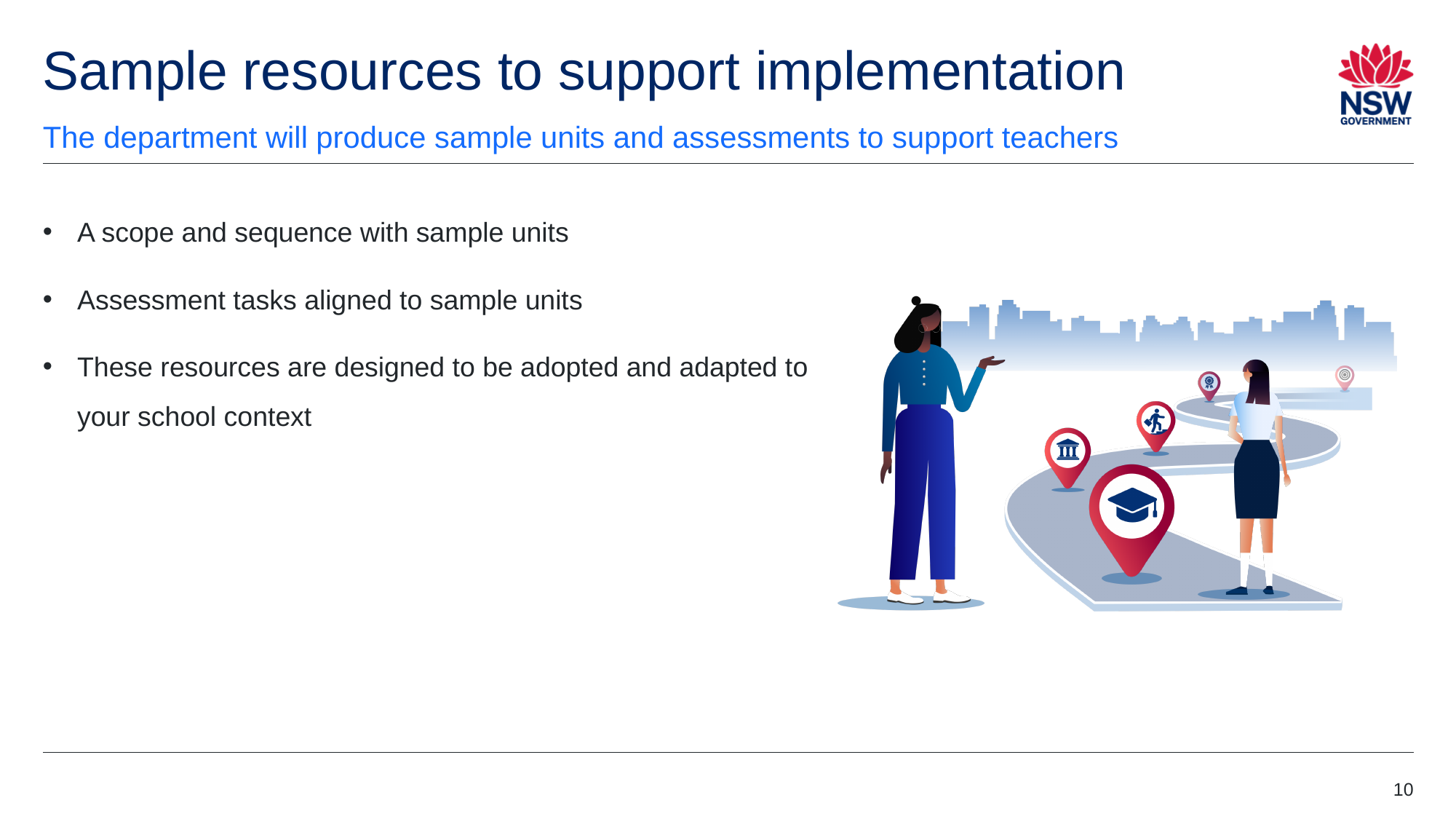

# Sample resources to support implementation
The department will produce sample units and assessments to support teachers
A scope and sequence with sample units
Assessment tasks aligned to sample units
These resources are designed to be adopted and adapted to your school context
10